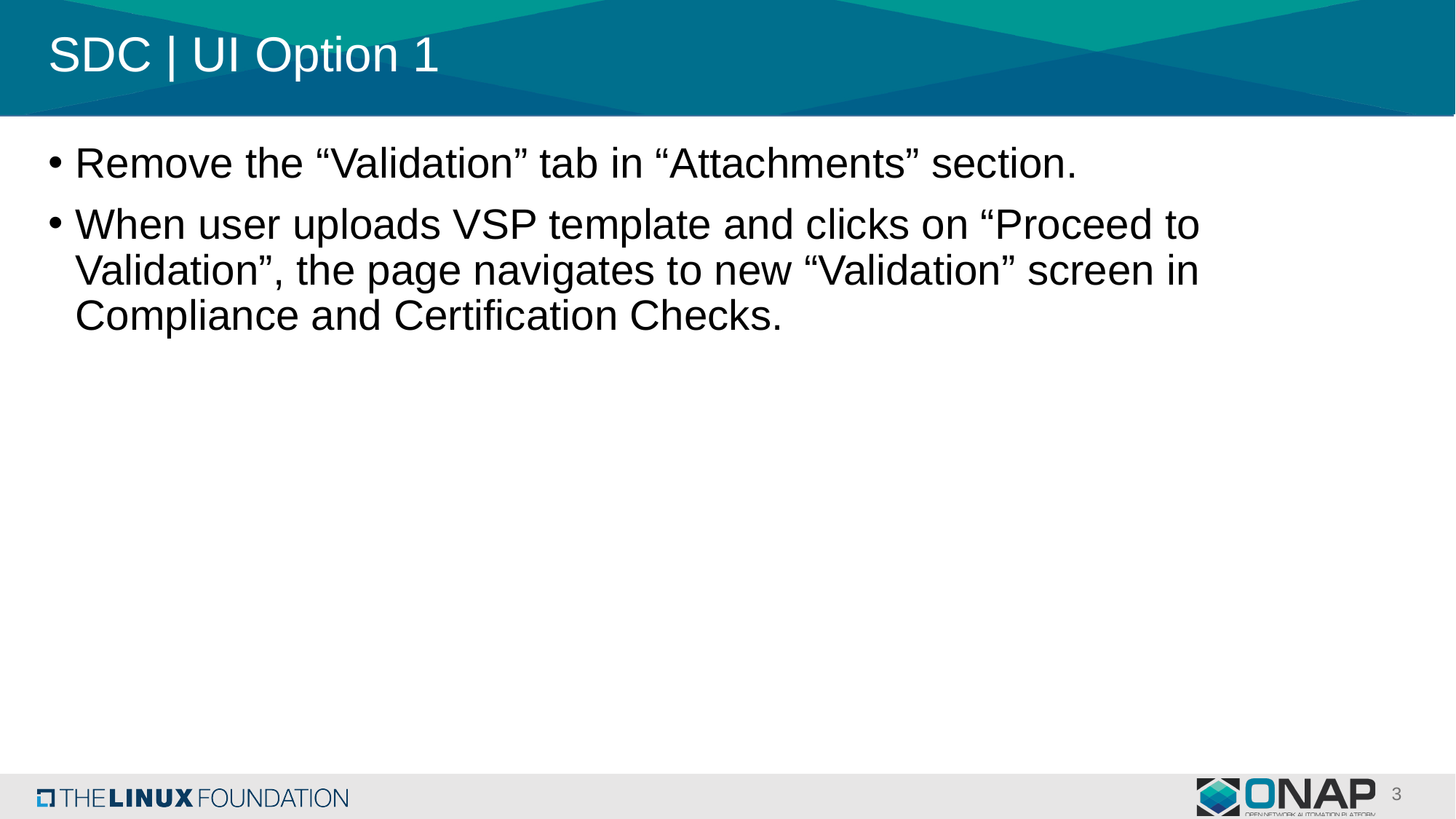

# SDC | UI Option 1
Remove the “Validation” tab in “Attachments” section.
When user uploads VSP template and clicks on “Proceed to Validation”, the page navigates to new “Validation” screen in Compliance and Certification Checks.
3